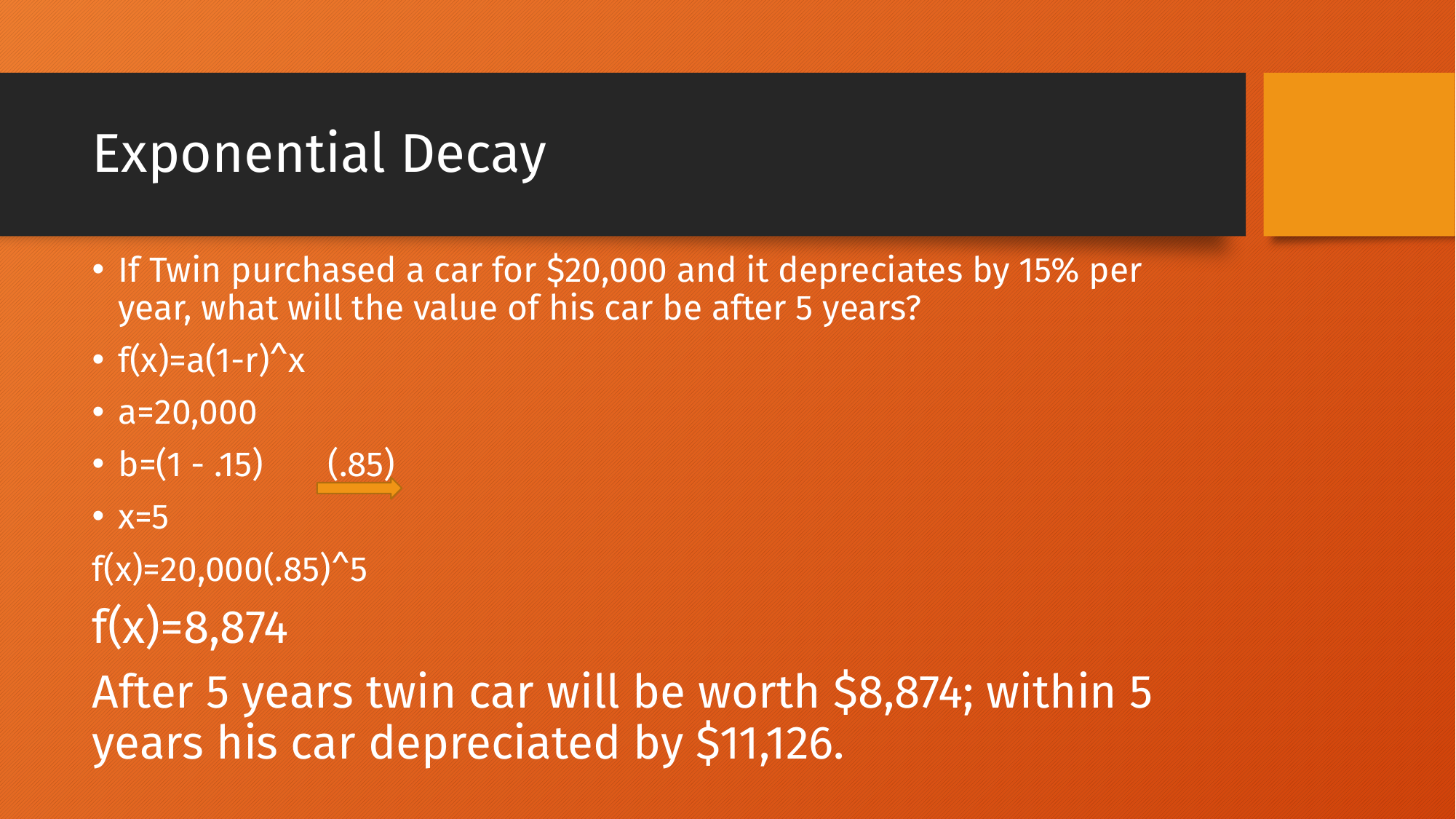

# Exponential Decay
If Twin purchased a car for $20,000 and it depreciates by 15% per year, what will the value of his car be after 5 years?
f(x)=a(1-r)^x
a=20,000
b=(1 - .15)		(.85)
x=5
f(x)=20,000(.85)^5
f(x)=8,874
After 5 years twin car will be worth $8,874; within 5 years his car depreciated by $11,126.